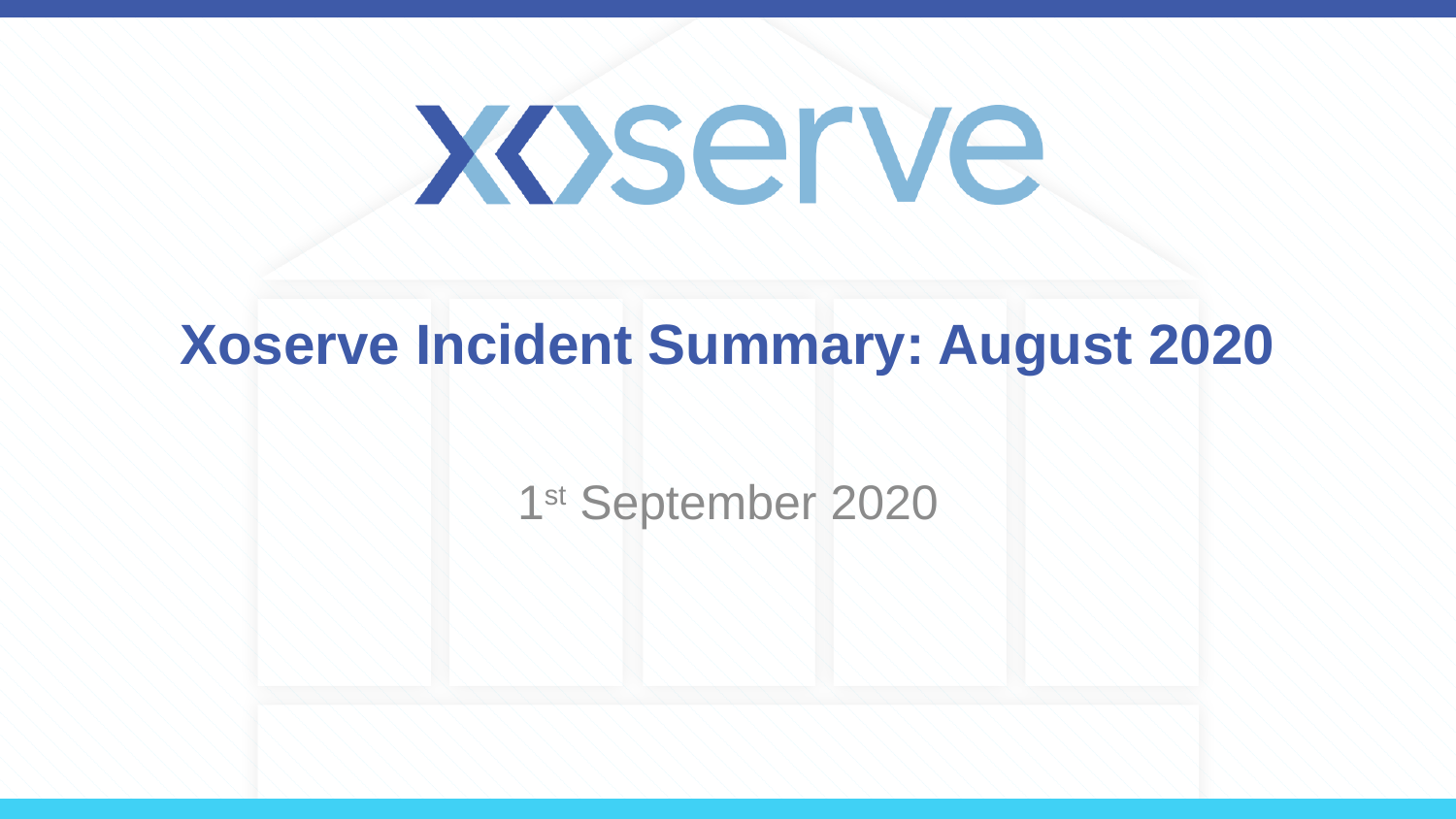

# Xoserve Incident Summary: August 2020
1st September 2020